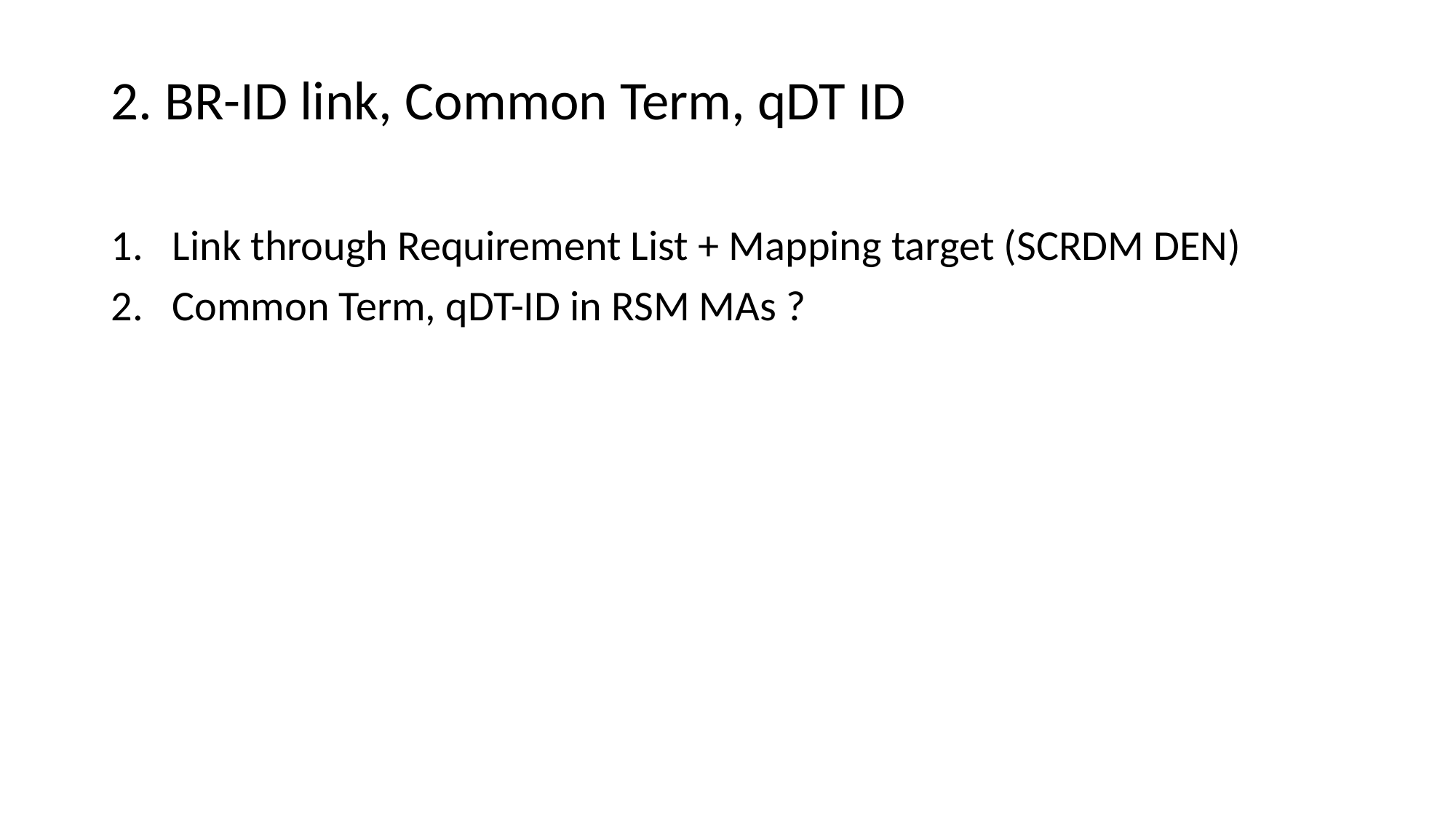

# 2. BR-ID link, Common Term, qDT ID
Link through Requirement List + Mapping target (SCRDM DEN)
Common Term, qDT-ID in RSM MAs ?